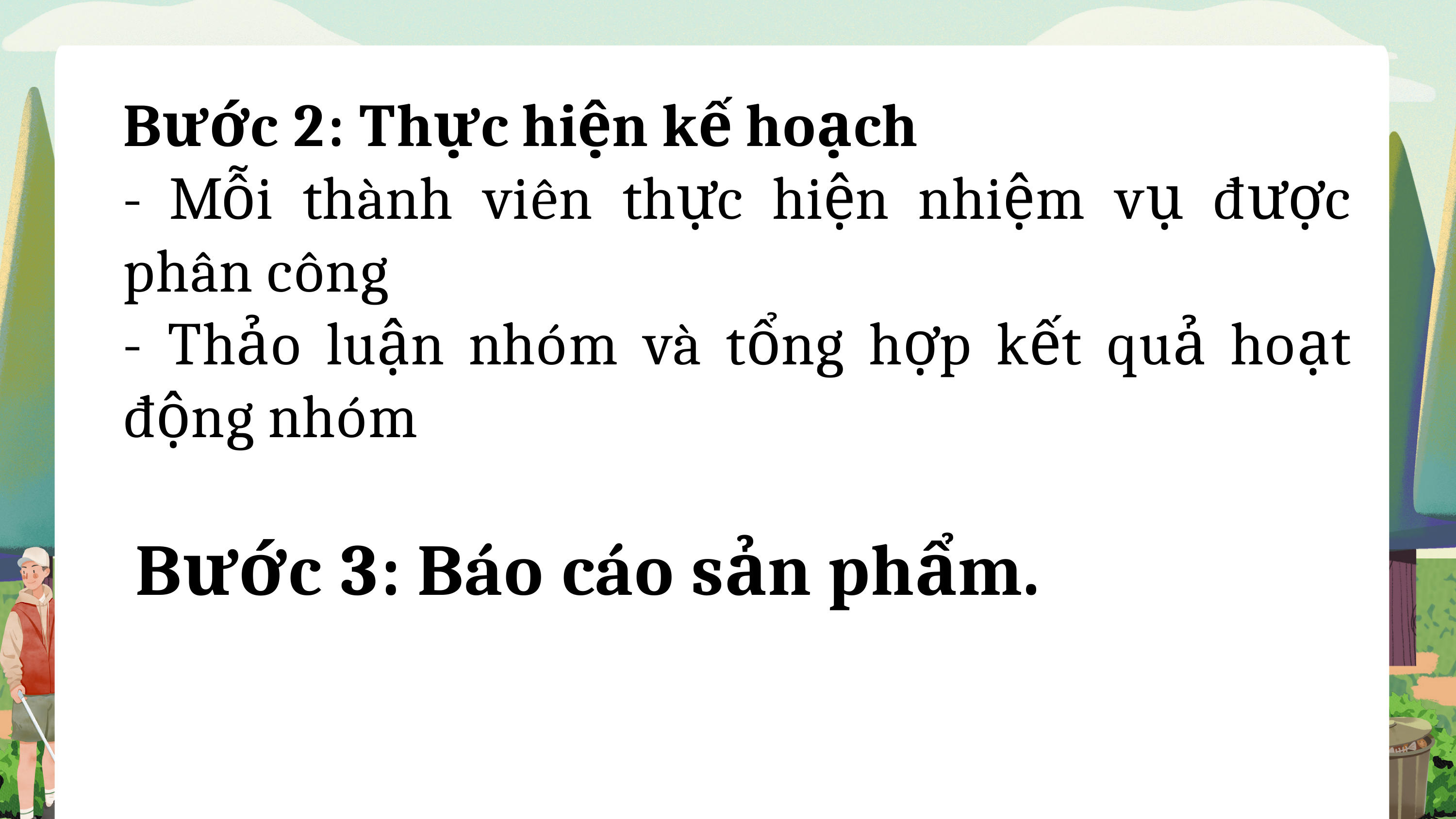

Bước 2: Thực hiện kế hoạch
- Mỗi thành viên thực hiện nhiệm vụ được phân công
- Thảo luận nhóm và tổng hợp kết quả hoạt động nhóm

Bước 3: Báo cáo sản phẩm.